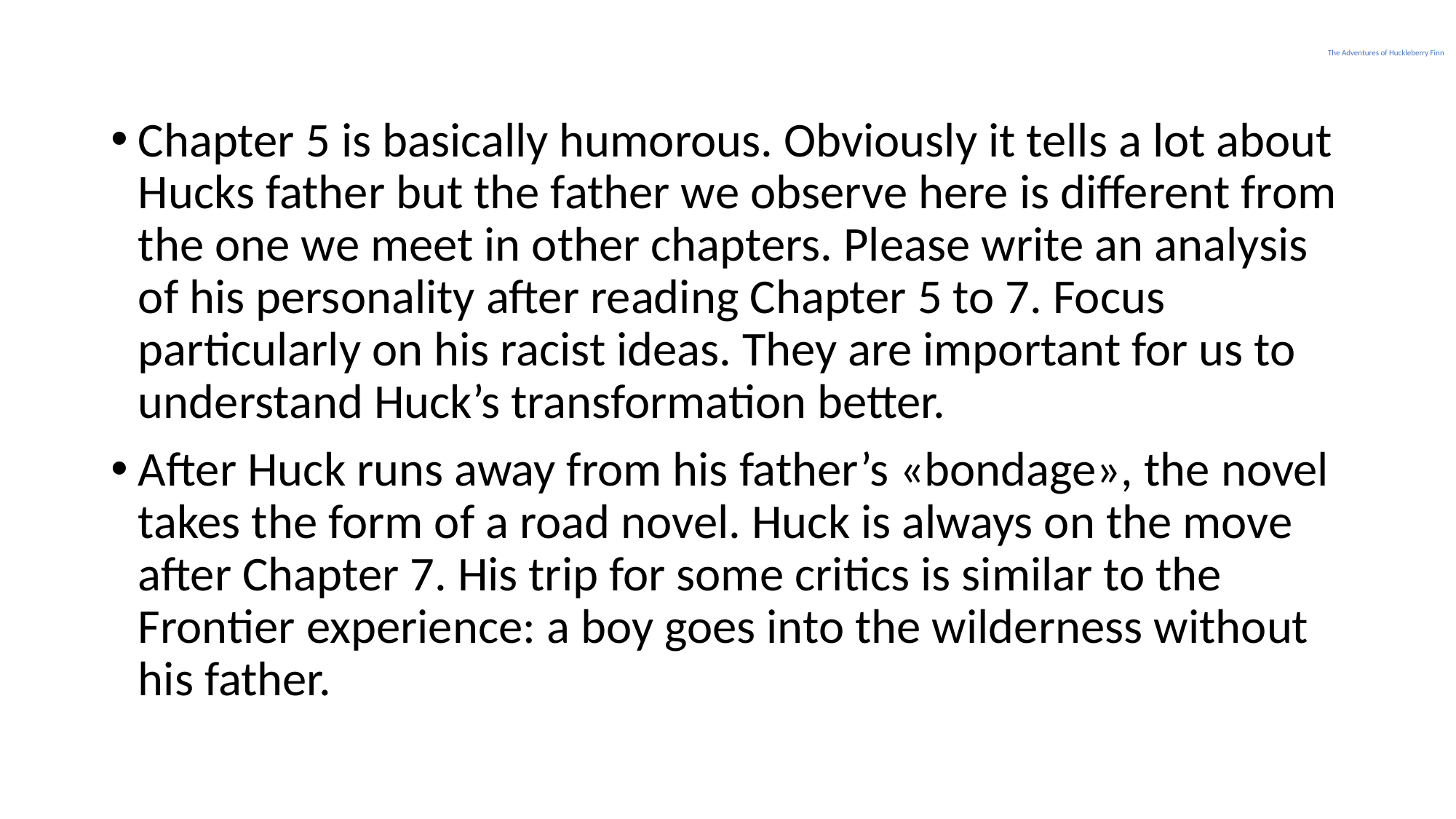

# The Adventures of Huckleberry Finn
Chapter 5 is basically humorous. Obviously it tells a lot about Hucks father but the father we observe here is different from the one we meet in other chapters. Please write an analysis of his personality after reading Chapter 5 to 7. Focus particularly on his racist ideas. They are important for us to understand Huck’s transformation better.
After Huck runs away from his father’s «bondage», the novel takes the form of a road novel. Huck is always on the move after Chapter 7. His trip for some critics is similar to the Frontier experience: a boy goes into the wilderness without his father.